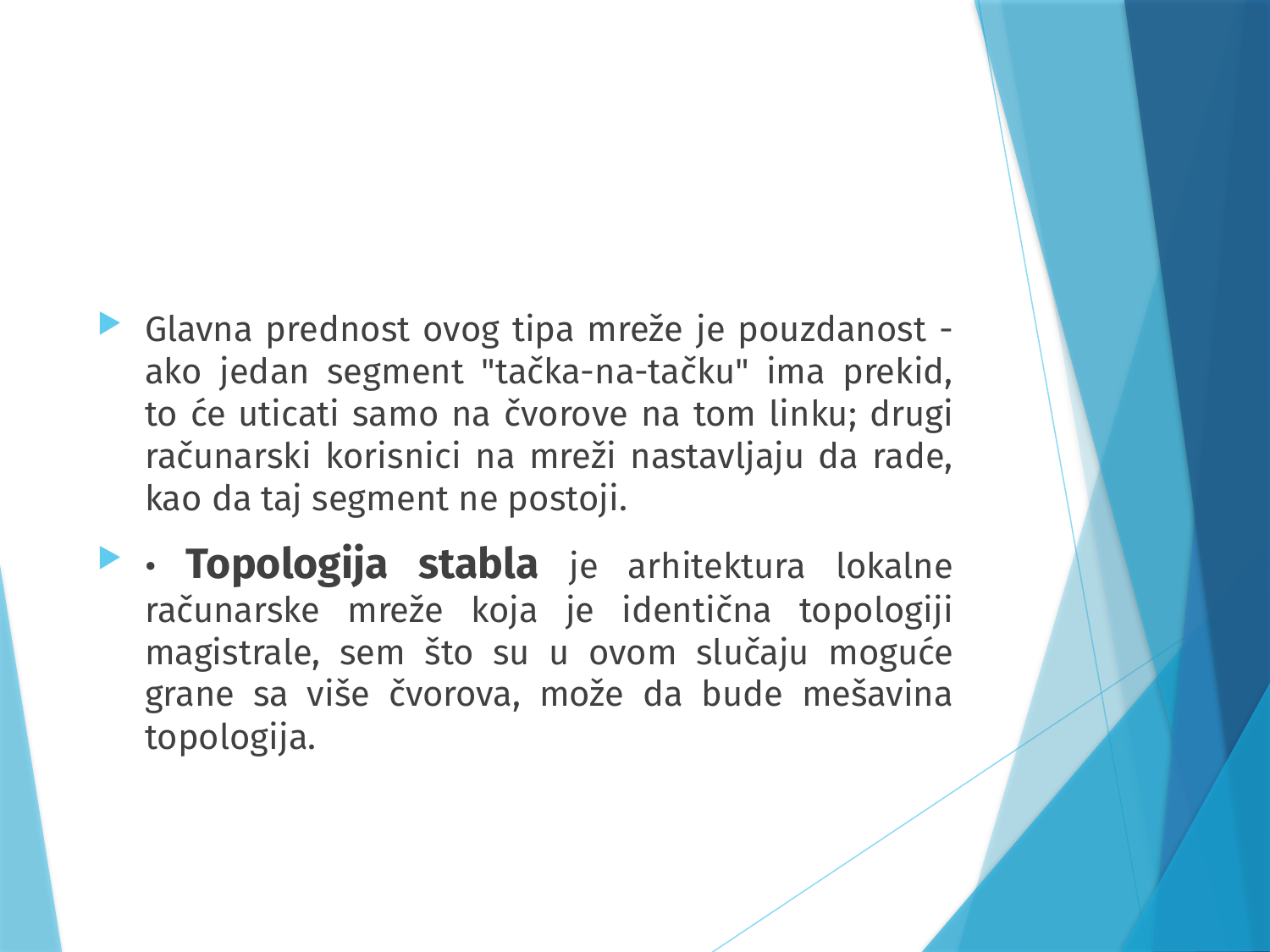

#
Glavna prednost ovog tipa mreže je pouzdanost - ako jedan segment "tačka-na-tačku" ima prekid, to će uticati samo na čvorove na tom linku; drugi računarski korisnici na mreži nastavljaju da rade, kao da taj segment ne postoji.
• Topologija stabla je arhitektura lokalne računarske mreže koja je identična topologiji magistrale, sem što su u ovom slučaju moguće grane sa više čvorova, može da bude mešavina topologija.